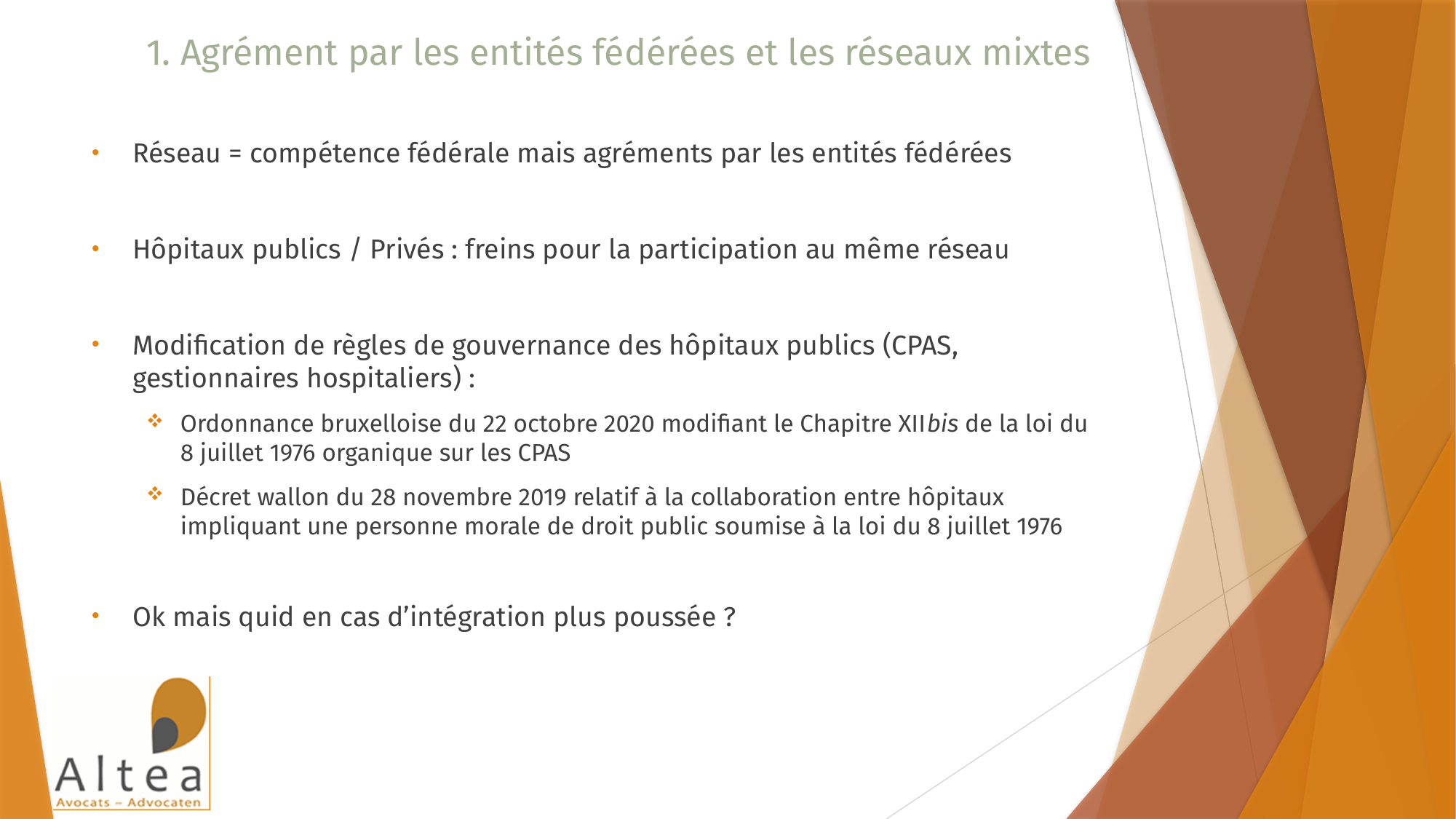

1. Agrément par les entités fédérées et les réseaux mixtes

Réseau = compétence fédérale mais agréments par les entités fédérées

Hôpitaux publics / Privés : freins pour la participation au même réseau

Modification de règles de gouvernance des hôpitaux publics (CPAS, gestionnaires hospitaliers) :
Ordonnance bruxelloise du 22 octobre 2020 modifiant le Chapitre XIIbis de la loi du 8 juillet 1976 organique sur les CPAS
Décret wallon du 28 novembre 2019 relatif à la collaboration entre hôpitaux impliquant une personne morale de droit public soumise à la loi du 8 juillet 1976

Ok mais quid en cas d’intégration plus poussée ?